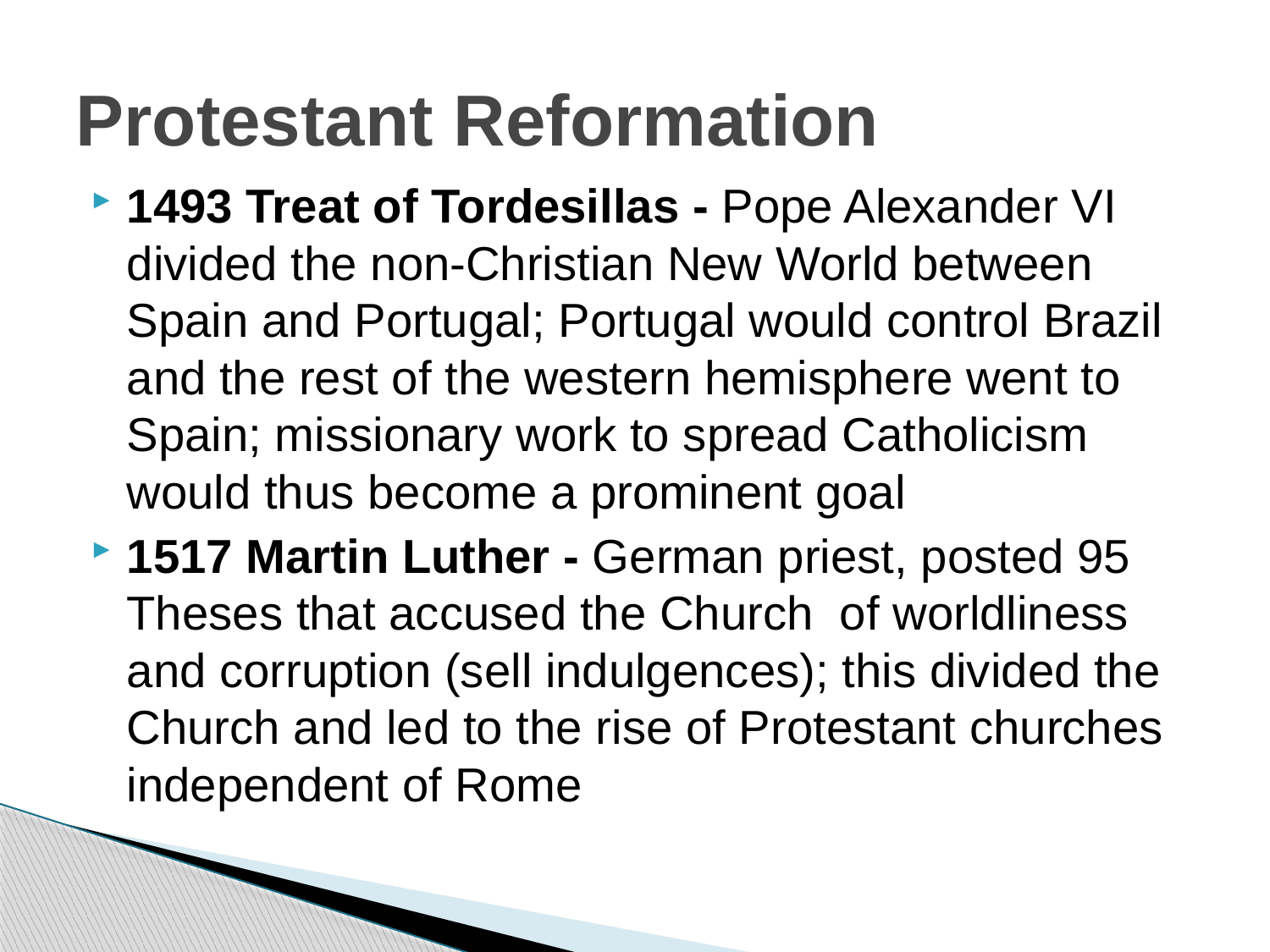

# Protestant Reformation
1493 Treat of Tordesillas - Pope Alexander VI divided the non-Christian New World between Spain and Portugal; Portugal would control Brazil and the rest of the western hemisphere went to Spain; missionary work to spread Catholicism would thus become a prominent goal
1517 Martin Luther - German priest, posted 95 Theses that accused the Church  of worldliness and corruption (sell indulgences); this divided the Church and led to the rise of Protestant churches independent of Rome